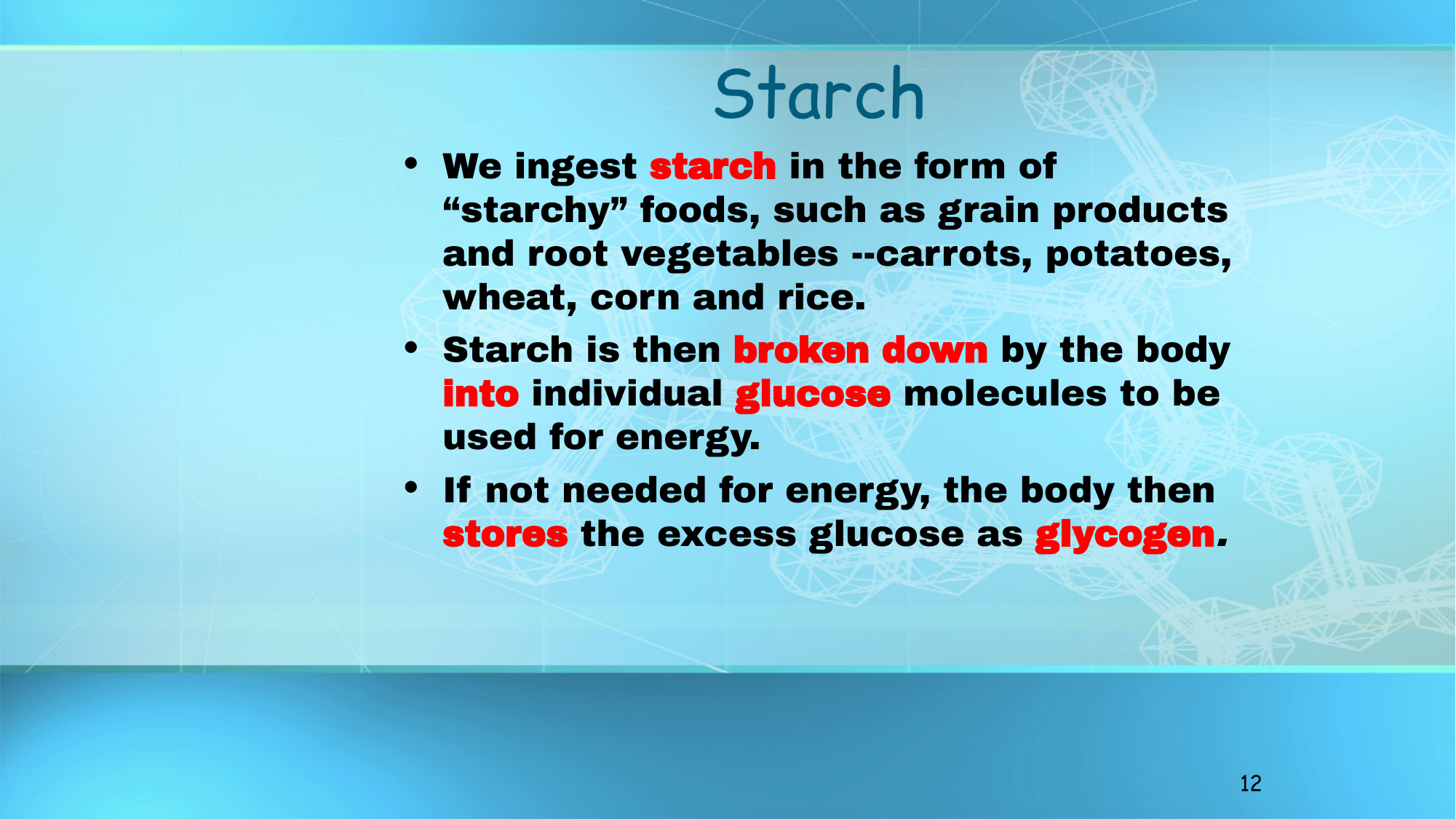

Starch
We ingest starch in the form of “starchy” foods, such as grain products and root vegetables --carrots, potatoes, wheat, corn and rice.
Starch is then broken down by the body into individual glucose molecules to be used for energy.
If not needed for energy, the body then stores the excess glucose as glycogen.

12